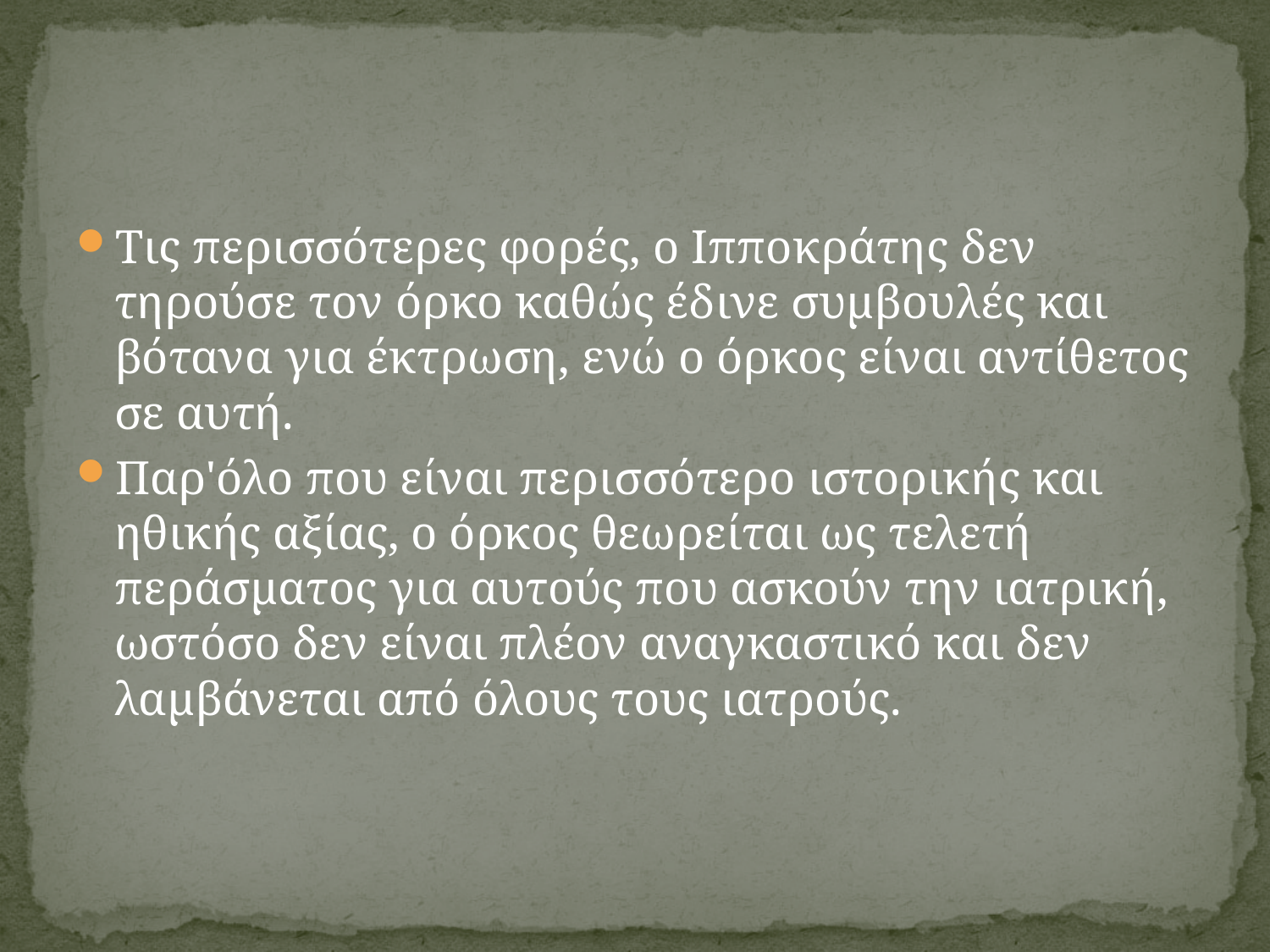

#
Τις περισσότερες φορές, ο Ιπποκράτης δεν τηρούσε τον όρκο καθώς έδινε συμβουλές και βότανα για έκτρωση, ενώ ο όρκος είναι αντίθετος σε αυτή.
Παρ'όλο που είναι περισσότερο ιστορικής και ηθικής αξίας, ο όρκος θεωρείται ως τελετή περάσματος για αυτούς που ασκούν την ιατρική, ωστόσο δεν είναι πλέον αναγκαστικό και δεν λαμβάνεται από όλους τους ιατρούς.